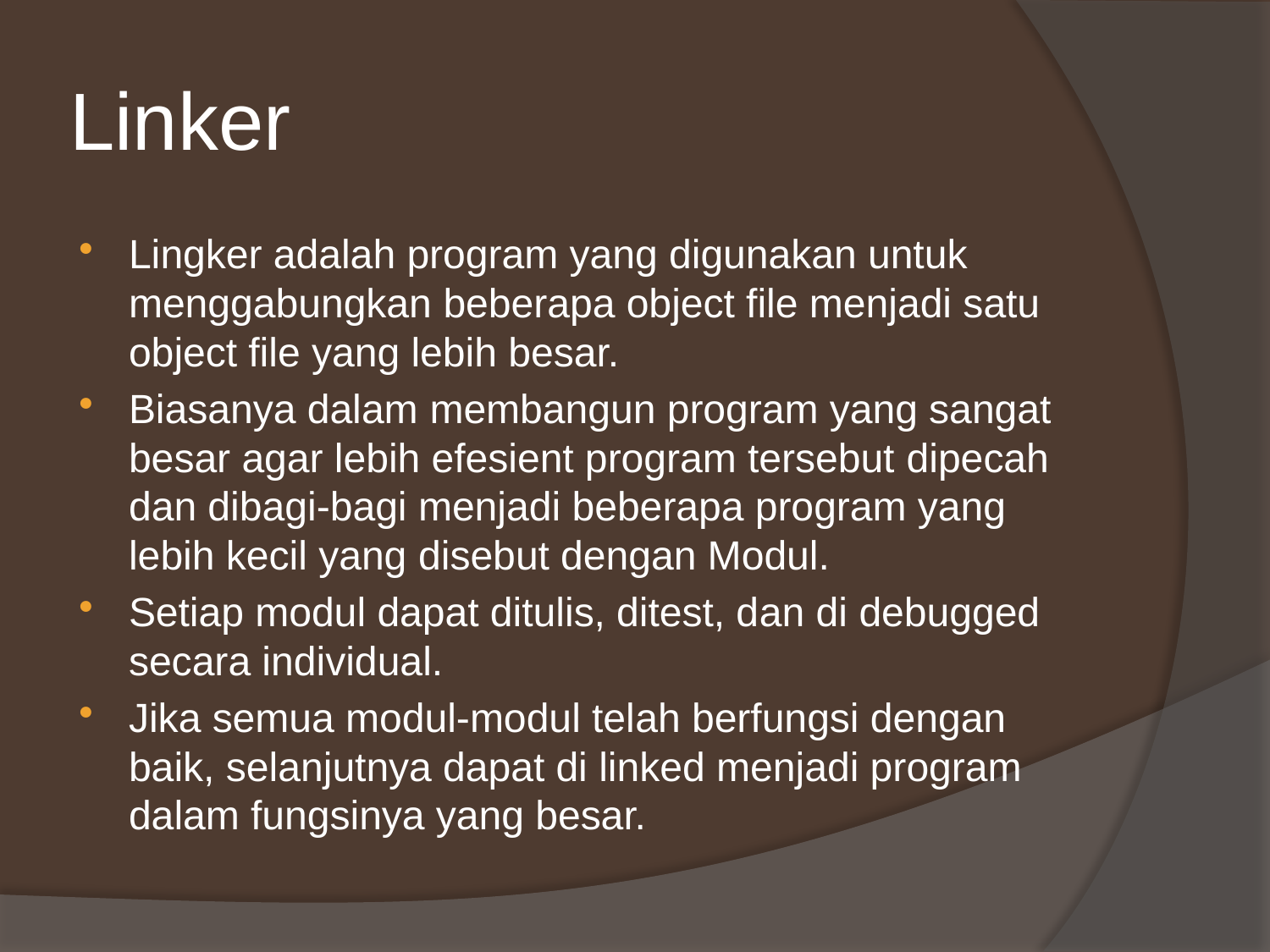

# Linker
Lingker adalah program yang digunakan untuk menggabungkan beberapa object file menjadi satu object file yang lebih besar.
Biasanya dalam membangun program yang sangat besar agar lebih efesient program tersebut dipecah dan dibagi-bagi menjadi beberapa program yang lebih kecil yang disebut dengan Modul.
Setiap modul dapat ditulis, ditest, dan di debugged secara individual.
Jika semua modul-modul telah berfungsi dengan baik, selanjutnya dapat di linked menjadi program dalam fungsinya yang besar.